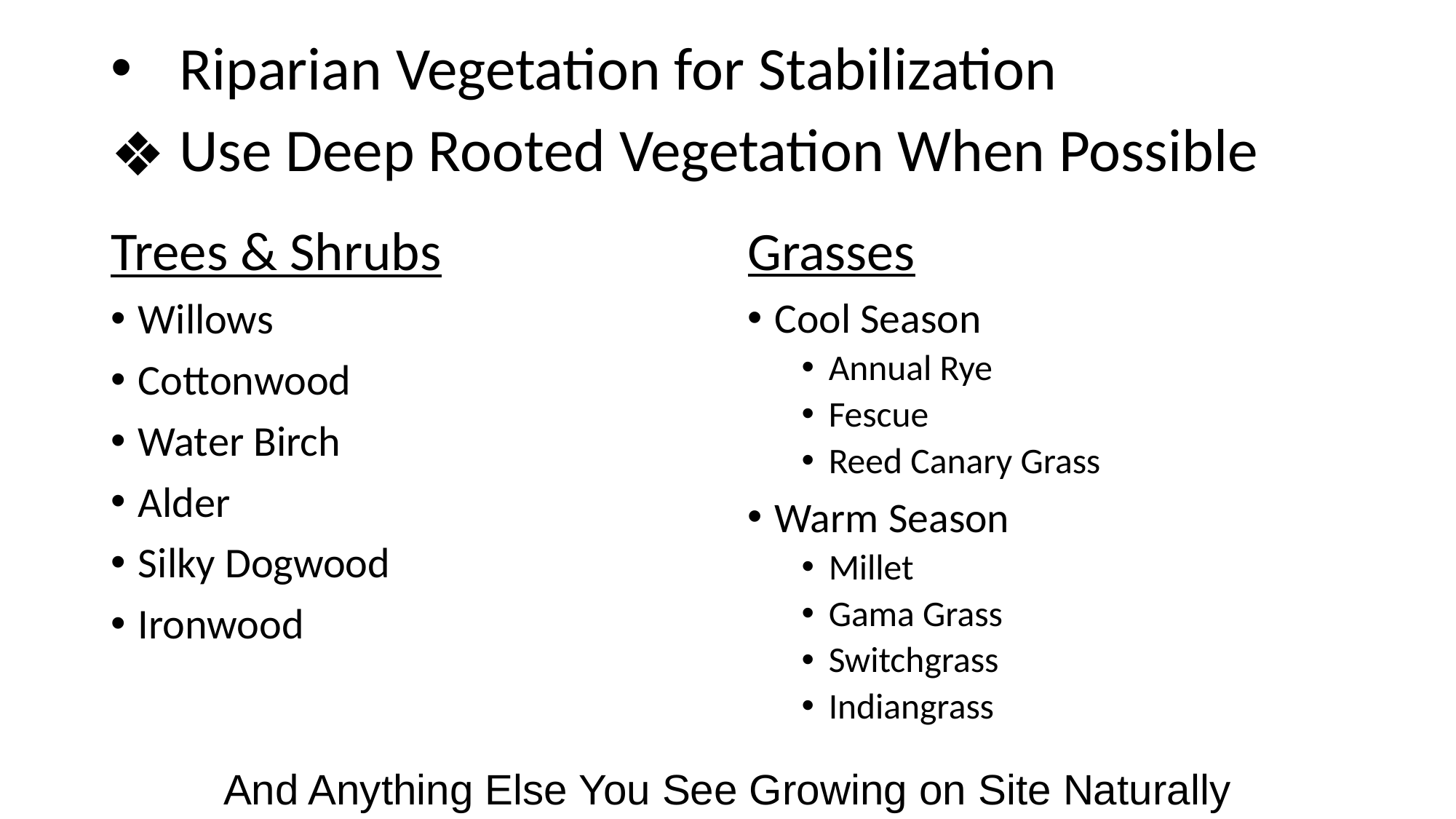

# Riparian Vegetation for Stabilization
Use Deep Rooted Vegetation When Possible
Trees & Shrubs
Willows
Cottonwood
Water Birch
Alder
Silky Dogwood
Ironwood

Grasses
Cool Season
Annual Rye
Fescue
Reed Canary Grass
Warm Season
Millet
Gama Grass
Switchgrass
Indiangrass
And Anything Else You See Growing on Site Naturally